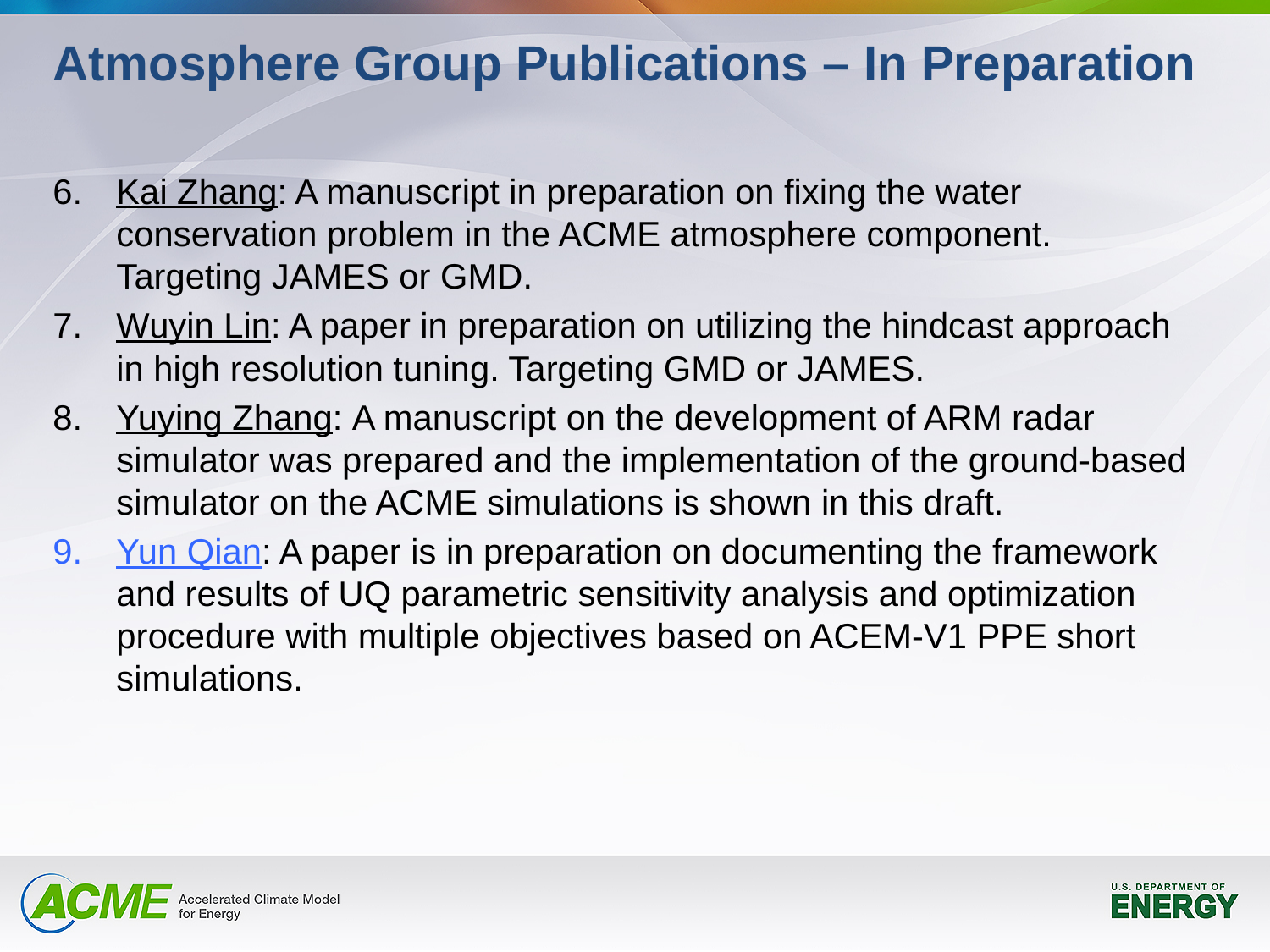

# Atmosphere Group Publications – In Preparation
Kai Zhang: A manuscript in preparation on fixing the water conservation problem in the ACME atmosphere component. Targeting JAMES or GMD.
Wuyin Lin: A paper in preparation on utilizing the hindcast approach in high resolution tuning. Targeting GMD or JAMES.
Yuying Zhang: A manuscript on the development of ARM radar simulator was prepared and the implementation of the ground-based simulator on the ACME simulations is shown in this draft.
Yun Qian: A paper is in preparation on documenting the framework and results of UQ parametric sensitivity analysis and optimization procedure with multiple objectives based on ACEM-V1 PPE short simulations.